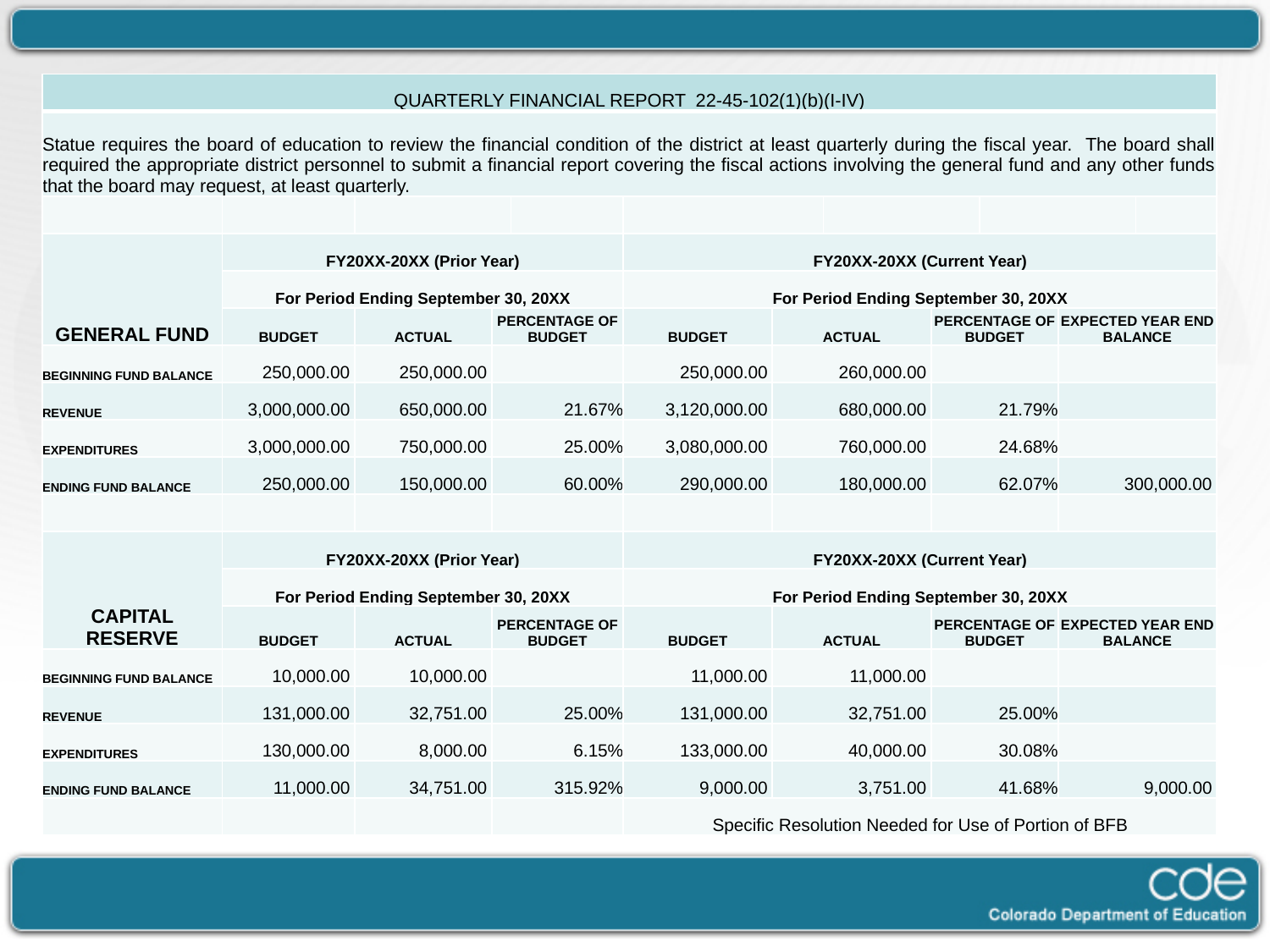

| QUARTERLY FINANCIAL REPORT 22-45-102(1)(b)(I-IV) |  |  |  |  |  |  |  |  |  |  |  |
| --- | --- | --- | --- | --- | --- | --- | --- | --- | --- | --- | --- |
| Statue requires the board of education to review the financial condition of the district at least quarterly during the fiscal year. The board shall required the appropriate district personnel to submit a financial report covering the fiscal actions involving the general fund and any other funds that the board may request, at least quarterly. |  |  |  |  |  |  |  |  |  |  |  |
|  |  |  |  |  |  |  |  |  |  |  |  |
| GENERAL FUND | FY20XX-20XX (Prior Year) |  |  |  | FY20XX-20XX (Current Year) |  |  |  |  |  |  |
|  | For Period Ending September 30, 20XX |  |  |  | For Period Ending September 30, 20XX |  |  |  |  |  |  |
|  | BUDGET | ACTUAL | PERCENTAGE OF BUDGET |  | BUDGET | ACTUAL |  | PERCENTAGE OF BUDGET |  | EXPECTED YEAR END BALANCE |  |
| BEGINNING FUND BALANCE | 250,000.00 | 250,000.00 |  |  | 250,000.00 | 260,000.00 |  |  |  |  |  |
| REVENUE | 3,000,000.00 | 650,000.00 | 21.67% |  | 3,120,000.00 | 680,000.00 |  | 21.79% |  |  |  |
| EXPENDITURES | 3,000,000.00 | 750,000.00 | 25.00% |  | 3,080,000.00 | 760,000.00 |  | 24.68% |  |  |  |
| ENDING FUND BALANCE | 250,000.00 | 150,000.00 | 60.00% |  | 290,000.00 | 180,000.00 |  | 62.07% |  | 300,000.00 |  |
|  |  |  |  |  |  |  |  |  |  |  |  |
| CAPITAL RESERVE | FY20XX-20XX (Prior Year) |  |  |  | FY20XX-20XX (Current Year) |  |  |  |  |  |  |
|  | For Period Ending September 30, 20XX |  |  |  | For Period Ending September 30, 20XX |  |  |  |  |  |  |
|  | BUDGET | ACTUAL | PERCENTAGE OF BUDGET |  | BUDGET | ACTUAL |  | PERCENTAGE OF BUDGET |  | EXPECTED YEAR END BALANCE |  |
| BEGINNING FUND BALANCE | 10,000.00 | 10,000.00 |  |  | 11,000.00 | 11,000.00 |  |  |  |  |  |
| REVENUE | 131,000.00 | 32,751.00 | 25.00% |  | 131,000.00 | 32,751.00 |  | 25.00% |  |  |  |
| EXPENDITURES | 130,000.00 | 8,000.00 | 6.15% |  | 133,000.00 | 40,000.00 |  | 30.08% |  |  |  |
| ENDING FUND BALANCE | 11,000.00 | 34,751.00 | 315.92% |  | 9,000.00 | 3,751.00 |  | 41.68% |  | 9,000.00 |  |
|  |  |  |  |  | Specific Resolution Needed for Use of Portion of BFB |  |  |  |  |  |  |